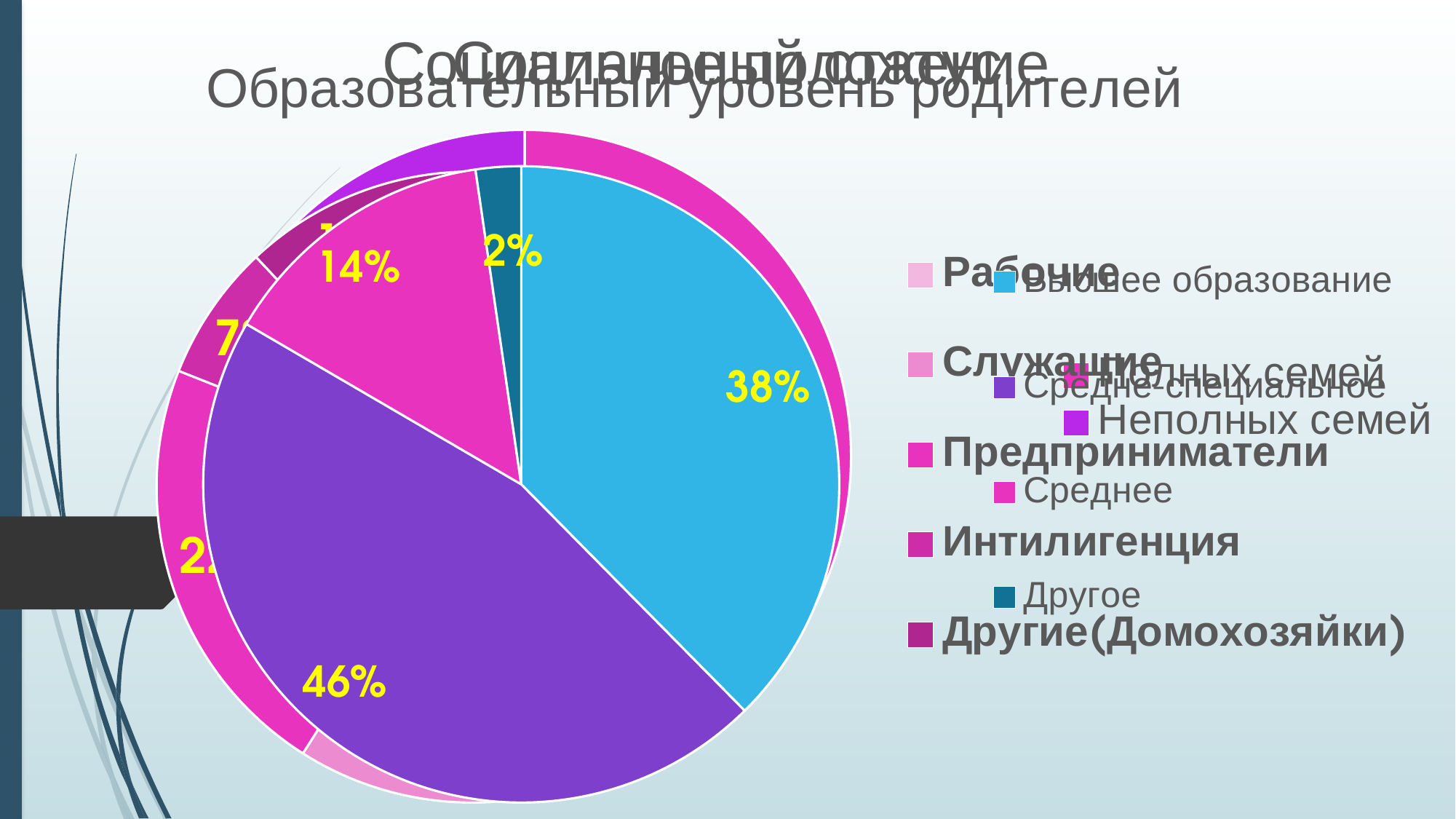

#

### Chart: Социальное положение

| Category | Социальное положение |
|---|---|
| Рабочие | 0.4 |
| Служащие | 0.19 |
| Предприниматели | 0.22 |
| Интилигенция | 0.07000000000000002 |
| Другие(Домохозяйки) | 0.12000000000000002 |

### Chart: Образовательный уровень родителей

| Category | Образовательный уровень родителей |
|---|---|
| Высшее образование | 0.37600000000000033 |
| Средне-специальное | 0.458 |
| Среднее | 0.14300000000000004 |
| Другое | 0.023 |

### Chart:

| Category | Социальный статус |
|---|---|
| Полных семей | 134.0 |
| Неполных семей | 48.0 |